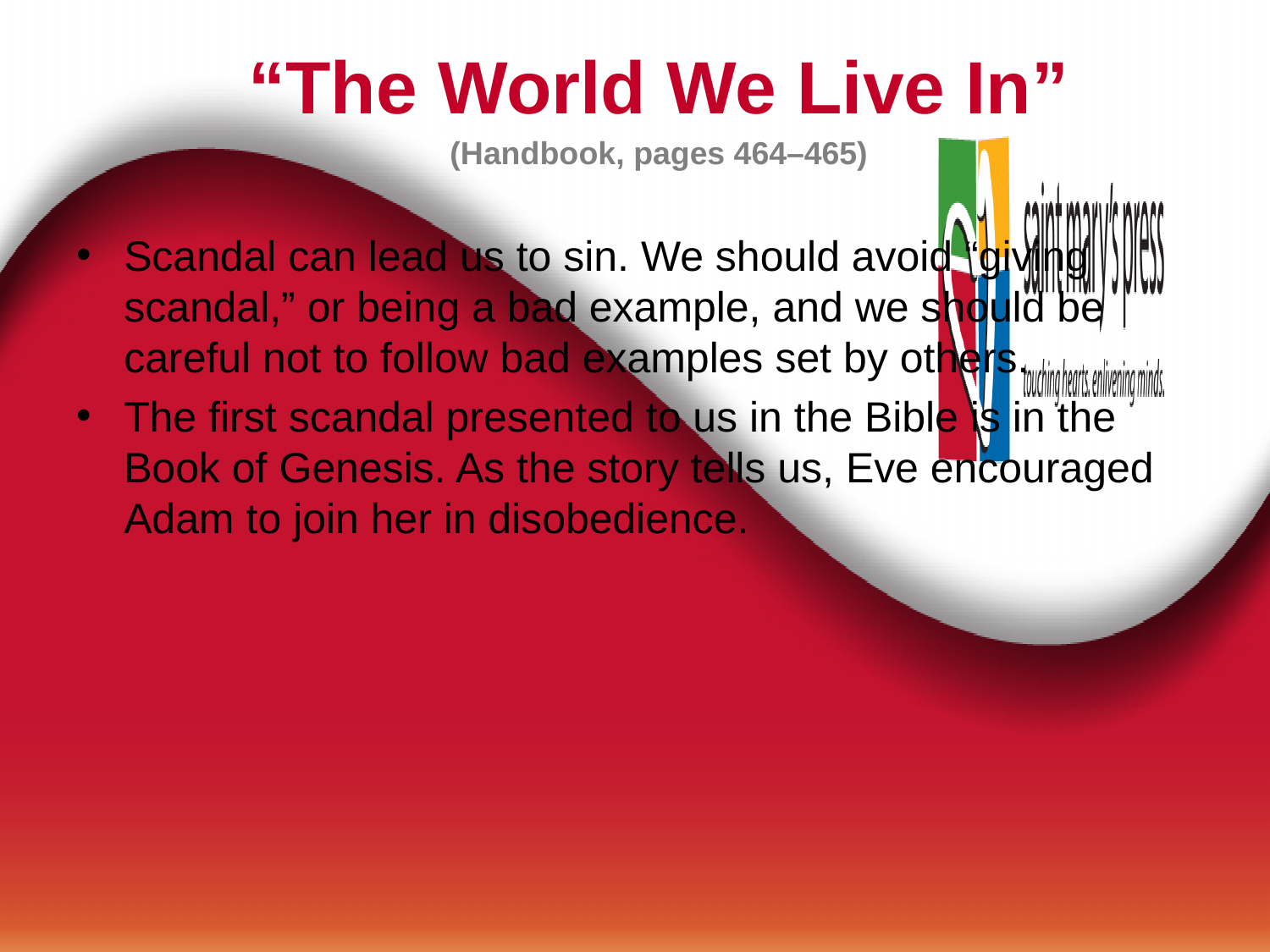

“The World We Live In”
(Handbook, pages 464–465)

Scandal can lead us to sin. We should avoid “giving scandal,” or being a bad example, and we should be careful not to follow bad examples set by others.
The first scandal presented to us in the Bible is in the Book of Genesis. As the story tells us, Eve encouraged Adam to join her in disobedience.